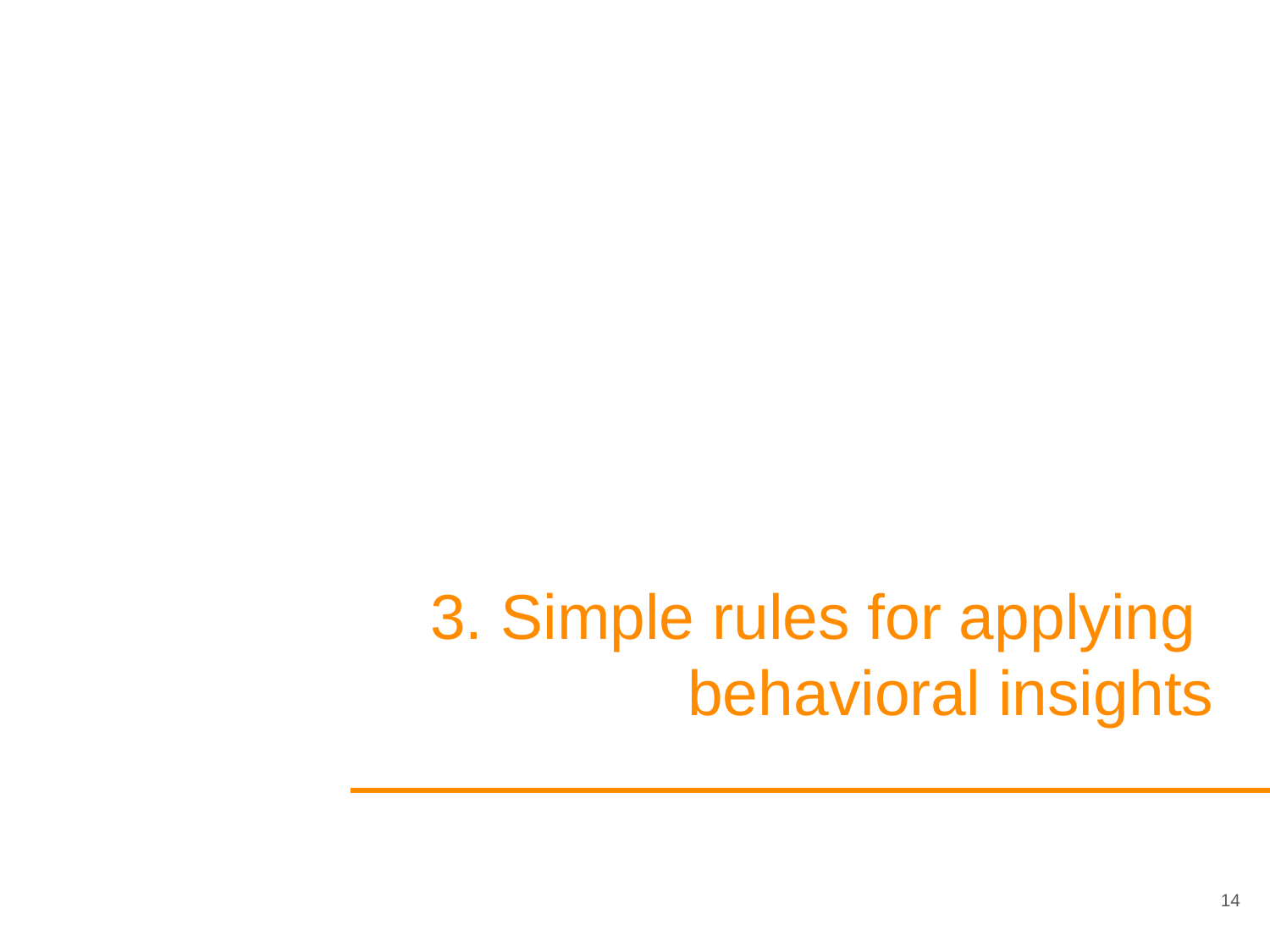

# 3. Simple rules for applying behavioral insights
14